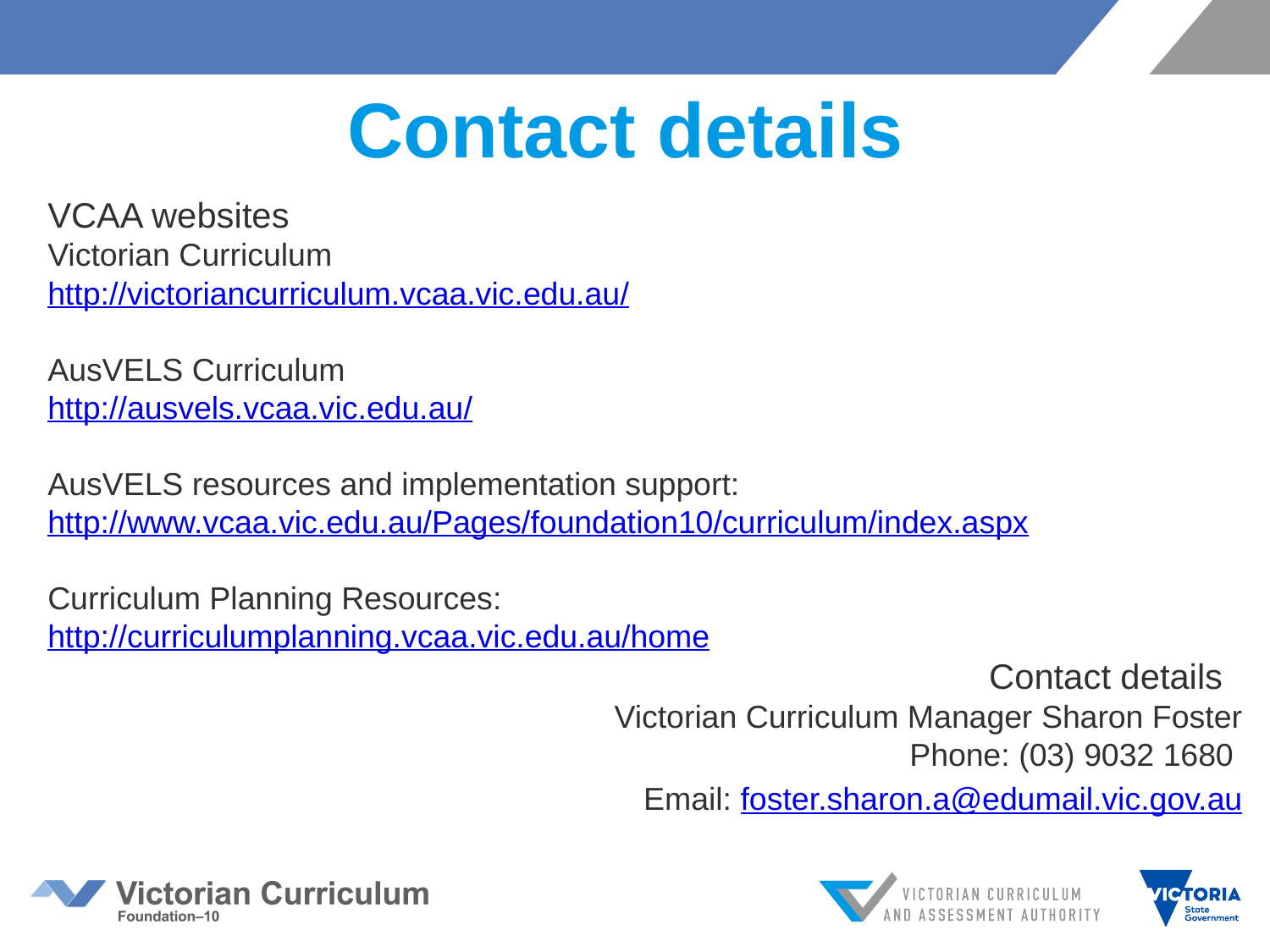

# Contact details
VCAA websites
Victorian Curriculum
http://victoriancurriculum.vcaa.vic.edu.au/

AusVELS Curriculum
http://ausvels.vcaa.vic.edu.au/

AusVELS resources and implementation support:
http://www.vcaa.vic.edu.au/Pages/foundation10/curriculum/index.aspx

Curriculum Planning Resources:
http://curriculumplanning.vcaa.vic.edu.au/home
Contact details
Victorian Curriculum Manager Sharon Foster
Phone: (03) 9032 1680
Email: foster.sharon.a@edumail.vic.gov.au